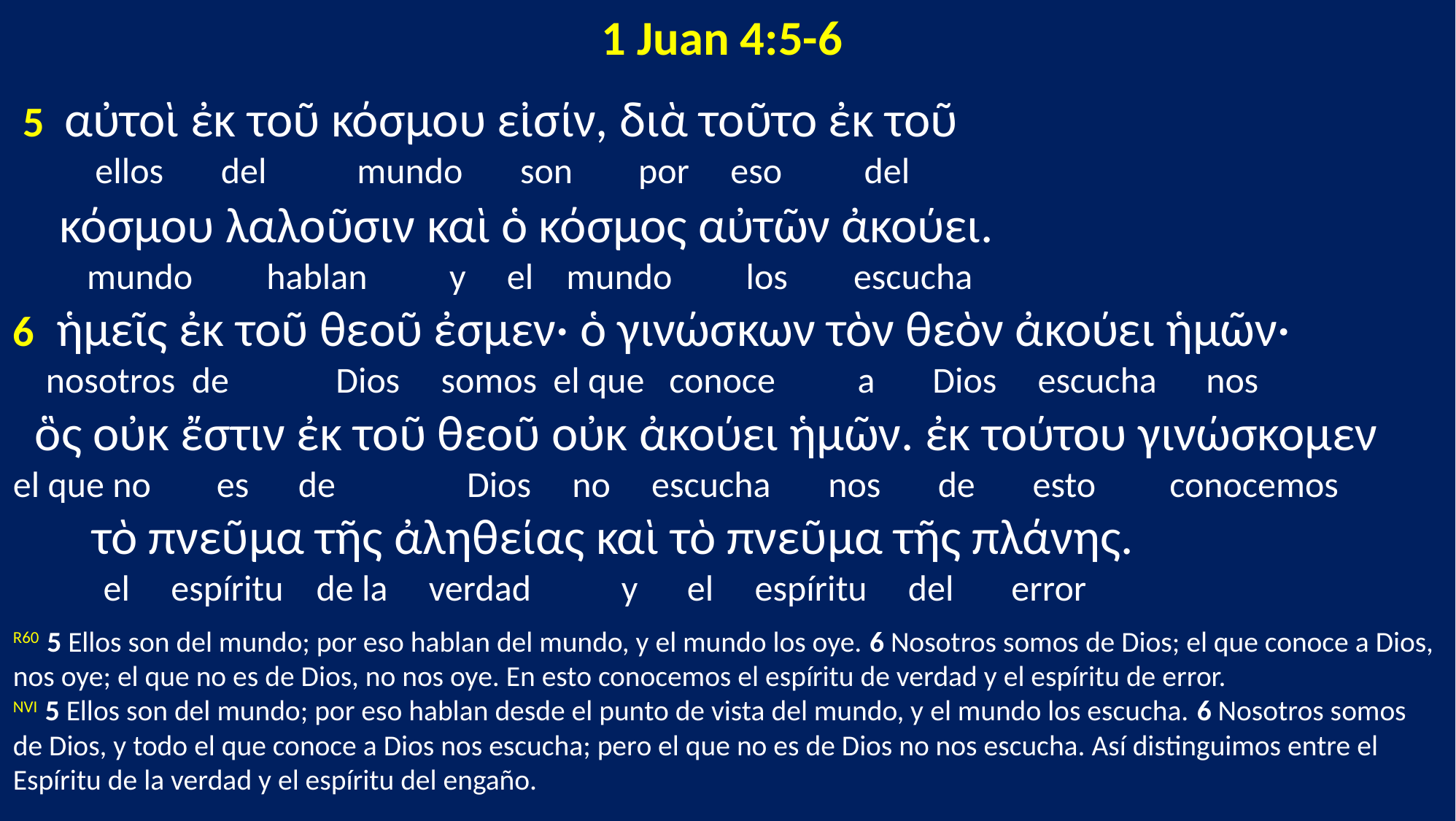

1 Juan 4:5-6

 5  αὐτοὶ ἐκ τοῦ κόσμου εἰσίν, διὰ τοῦτο ἐκ τοῦ
          ellos       del           mundo       son        por     eso          del
    κόσμου λαλοῦσιν καὶ ὁ κόσμος αὐτῶν ἀκούει.
         mundo         hablan          y     el    mundo         los        escucha
6  ἡμεῖς ἐκ τοῦ θεοῦ ἐσμεν· ὁ γινώσκων τὸν θεὸν ἀκούει ἡμῶν·
    nosotros  de             Dios     somos  el que   conoce          a       Dios     escucha      nos
  ὃς οὐκ ἔστιν ἐκ τοῦ θεοῦ οὐκ ἀκούει ἡμῶν. ἐκ τούτου γινώσκομεν
el que no        es      de                Dios     no     escucha       nos       de       esto         conocemos
       τὸ πνεῦμα τῆς ἀληθείας καὶ τὸ πνεῦμα τῆς πλάνης.
           el     espíritu    de la     verdad           y      el     espíritu     del       error

R60  5 Ellos son del mundo; por eso hablan del mundo, y el mundo los oye. 6 Nosotros somos de Dios; el que conoce a Dios, nos oye; el que no es de Dios, no nos oye. En esto conocemos el espíritu de verdad y el espíritu de error.
NVI  5 Ellos son del mundo; por eso hablan desde el punto de vista del mundo, y el mundo los escucha. 6 Nosotros somos de Dios, y todo el que conoce a Dios nos escucha; pero el que no es de Dios no nos escucha. Así distinguimos entre el Espíritu de la verdad y el espíritu del engaño.